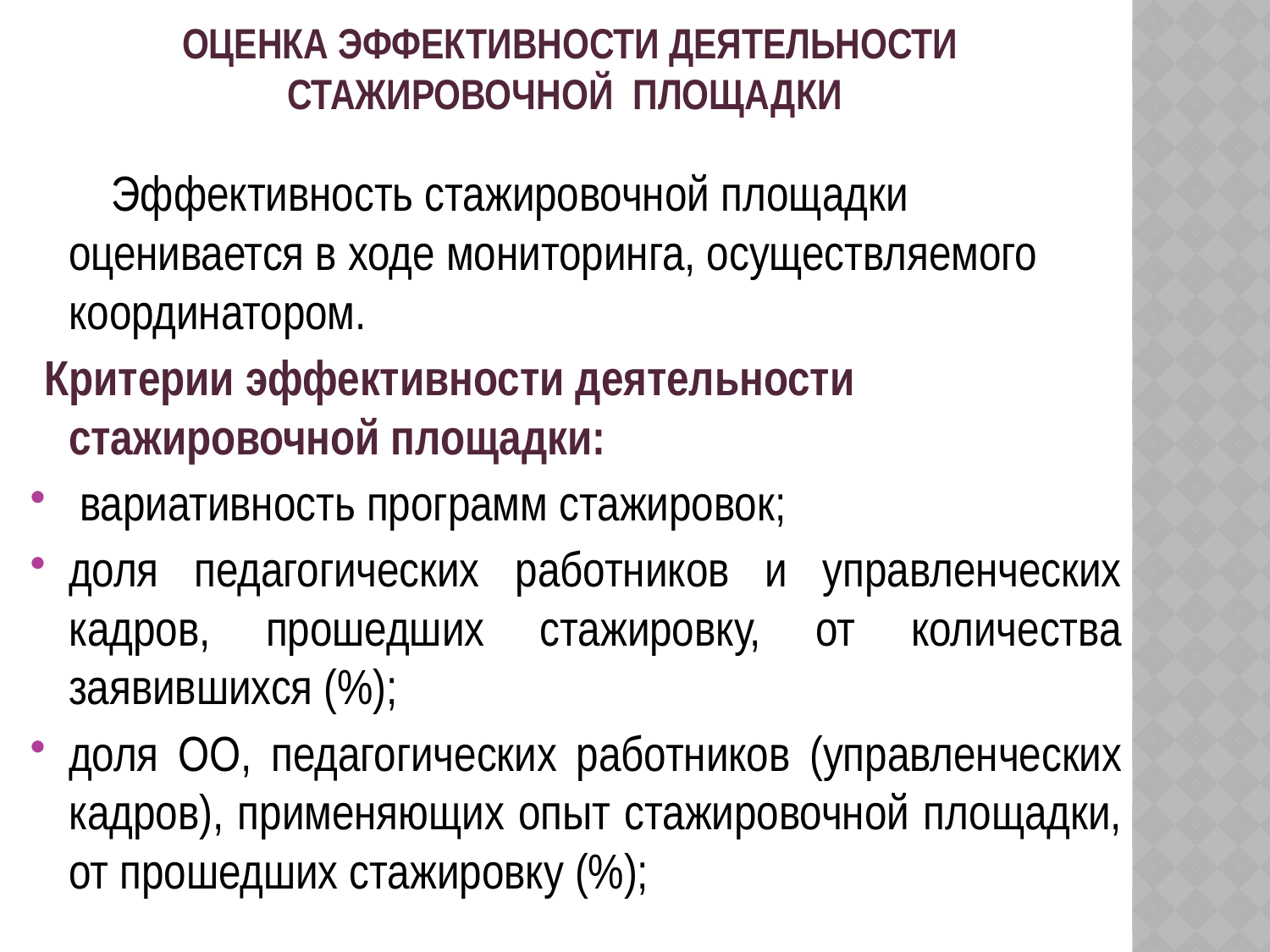

# Оценка эффективности деятельности стажировочной  площадки
        Эффективность стажировочной площадки оценивается в ходе мониторинга, осуществляемого координатором.
 Критерии эффективности деятельности стажировочной площадки:
 вариативность программ стажировок;
доля педагогических работников и управленческих кадров, прошедших стажировку, от количества заявившихся (%);
доля ОО, педагогических работников (управленческих кадров), применяющих опыт стажировочной площадки, от прошедших стажировку (%);